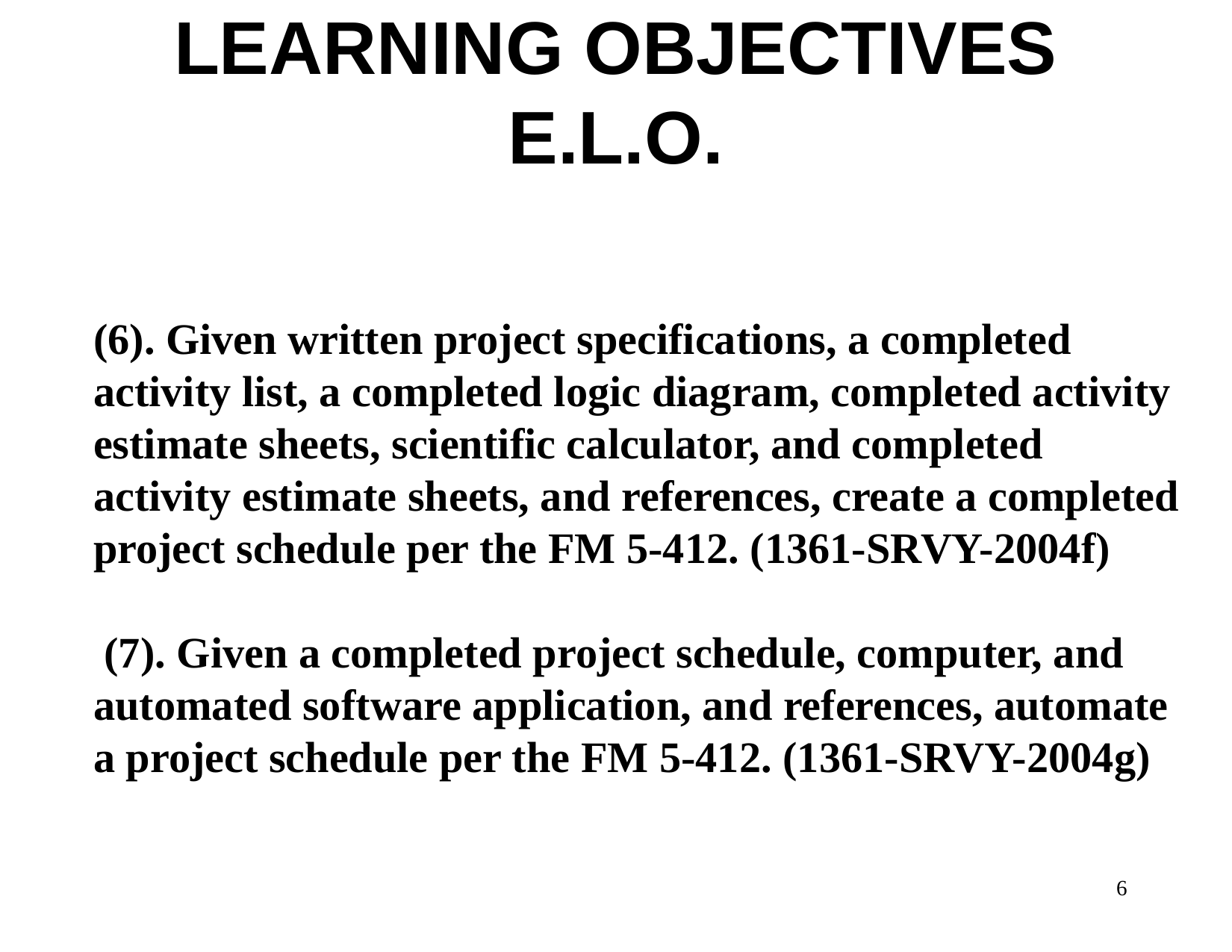

LEARNING OBJECTIVES
E.L.O.
(6). Given written project specifications, a completed activity list, a completed logic diagram, completed activity estimate sheets, scientific calculator, and completed activity estimate sheets, and references, create a completed project schedule per the FM 5-412. (1361-SRVY-2004f)

 (7). Given a completed project schedule, computer, and automated software application, and references, automate a project schedule per the FM 5-412. (1361-SRVY-2004g)
6